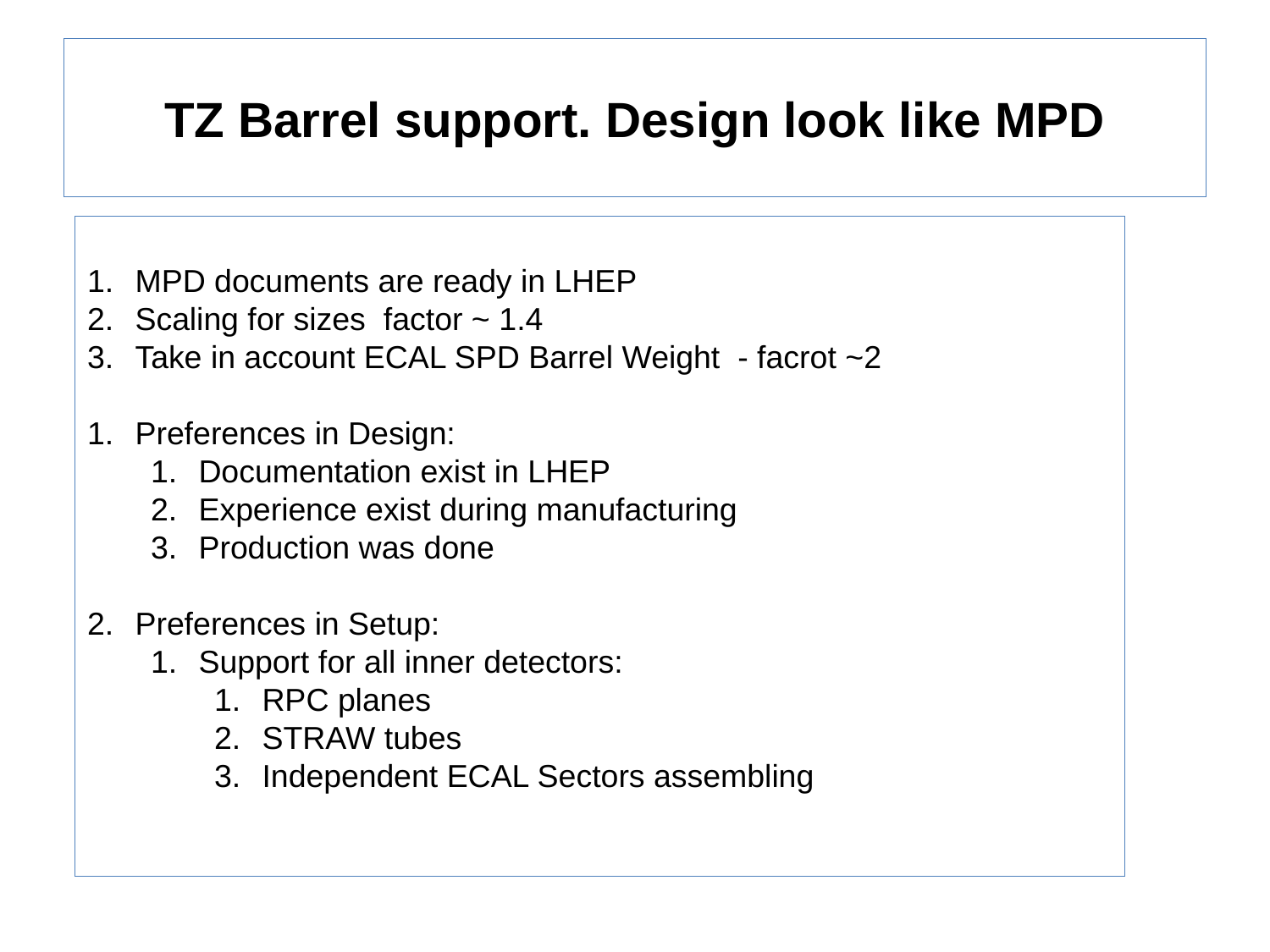

# TZ Barrel support. Design look like MPD

MPD documents are ready in LHEP
Scaling for sizes  factor ~ 1.4
Take in account ECAL SPD Barrel Weight  - facrot ~2

Preferences in Design:
Documentation exist in LHEP
Experience exist during manufacturing
Production was done

Preferences in Setup:
Support for all inner detectors:
RPC planes
STRAW tubes
Independent ECAL Sectors assembling